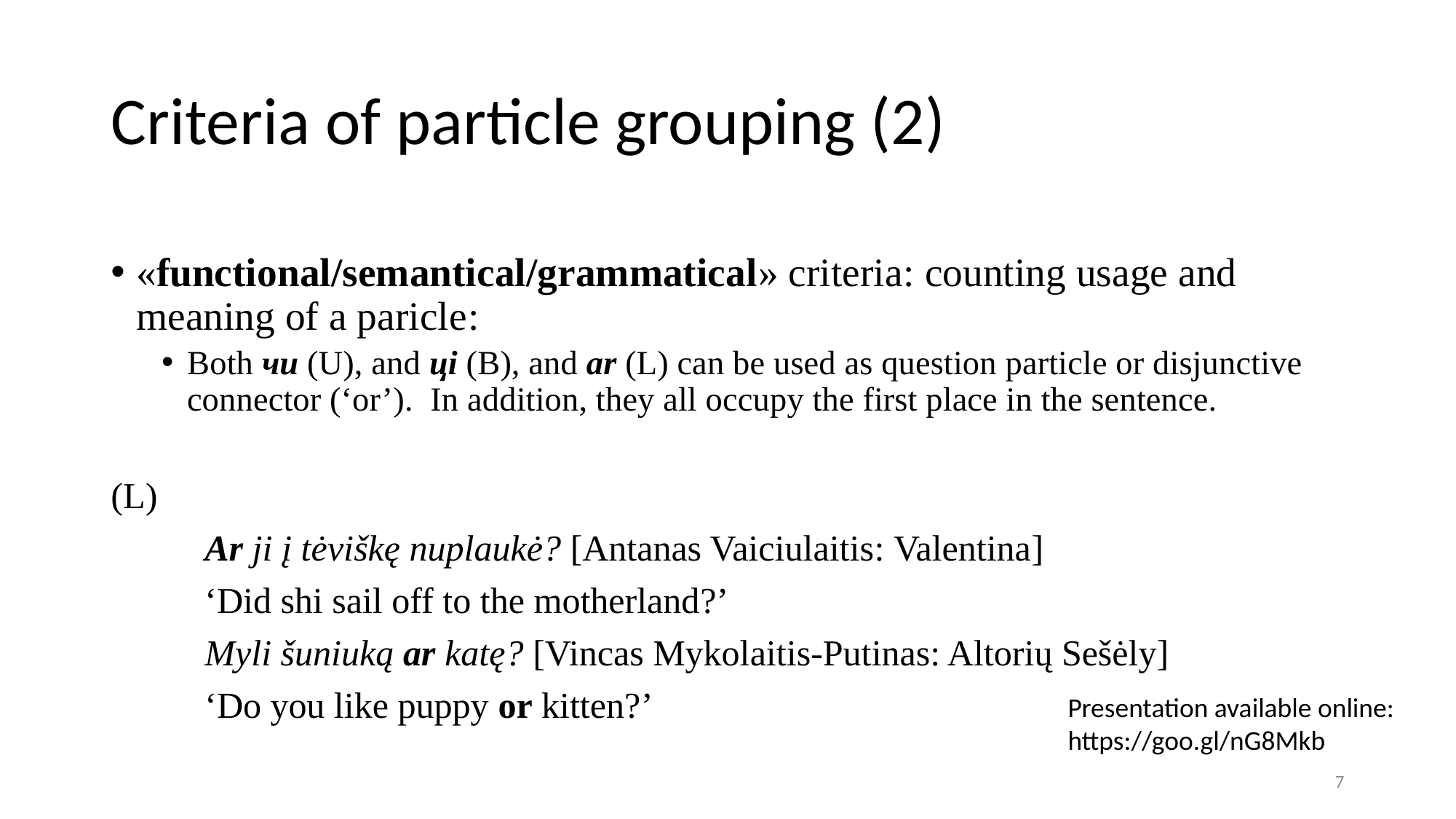

# Criteria of particle grouping (2)

«functional/semantical/grammatical» criteria: counting usage and meaning of a paricle:
Both чи (U), and цi (B), and ar (L) can be used as question particle or disjunctive connector (‘or’).  In addition, they all occupy the first place in the sentence.

(L)
	Ar ji į tėviškę nuplaukė? [Antanas Vaiciulaitis: Valentina]
	‘Did shi sail off to the motherland?’
	Myli šuniuką ar katę? [Vincas Mykolaitis-Putinas: Altorių Sešėly]
	‘Do you like puppy or kitten?’

Presentation available online: https://goo.gl/nG8Mkb
7